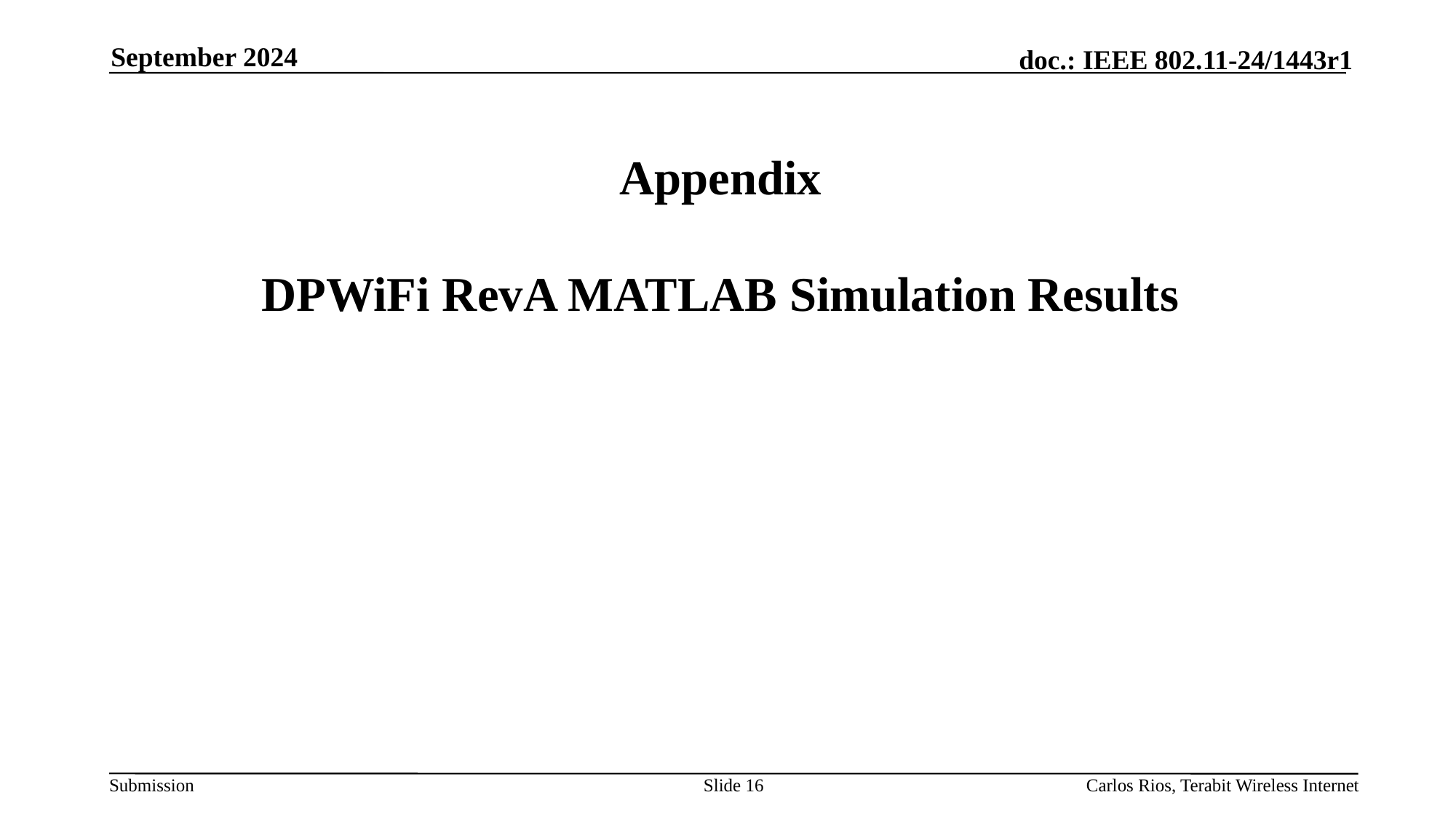

September 2024

# Appendix DPWiFi RevA MATLAB Simulation Results
Slide 16
Carlos Rios, Terabit Wireless Internet